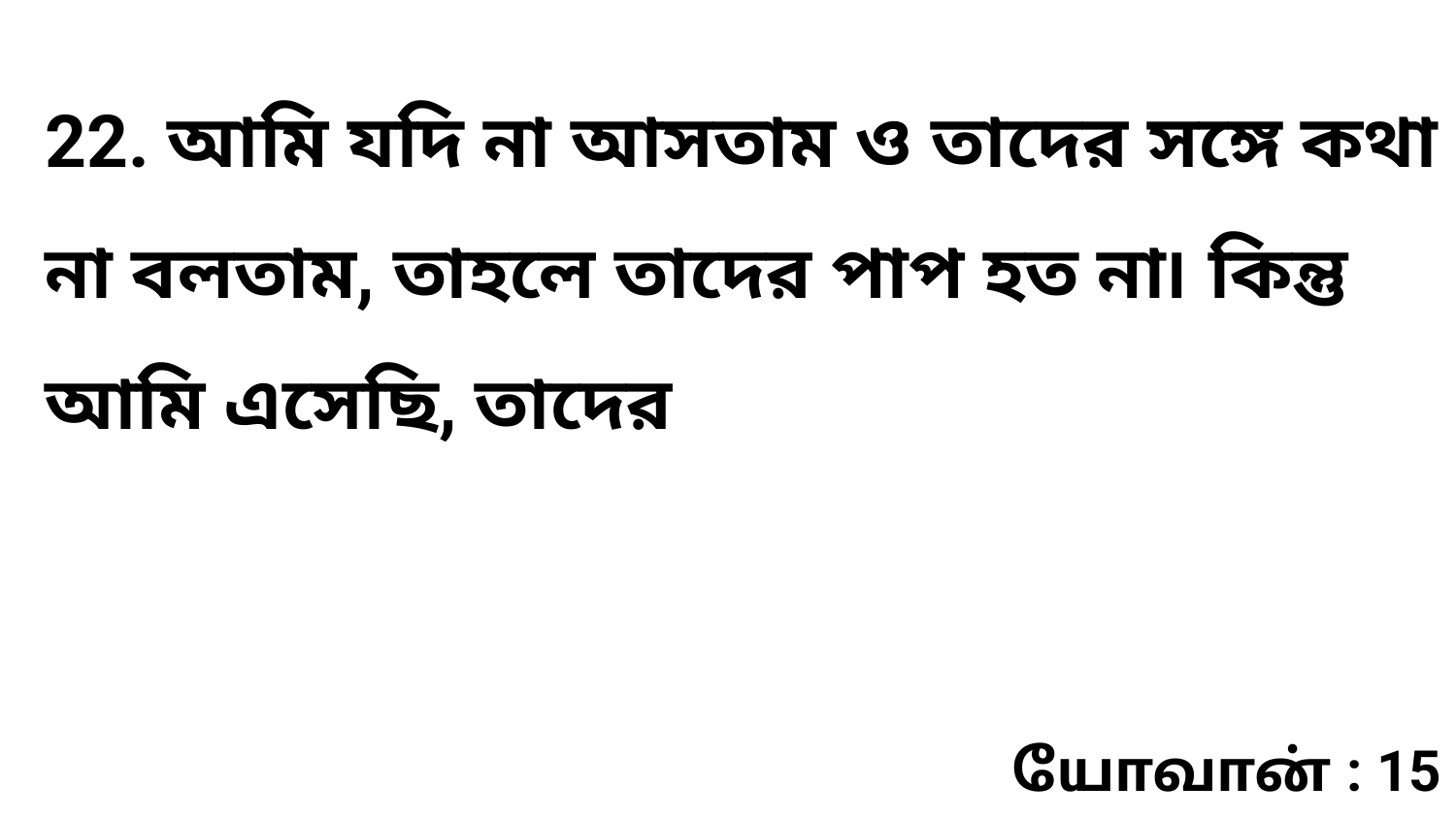

22. আমি যদি না আসতাম ও তাদের সঙ্গে কথা না বলতাম, তাহলে তাদের পাপ হত না৷ কিন্তু আমি এসেছি, তাদের
யோவான் : 15